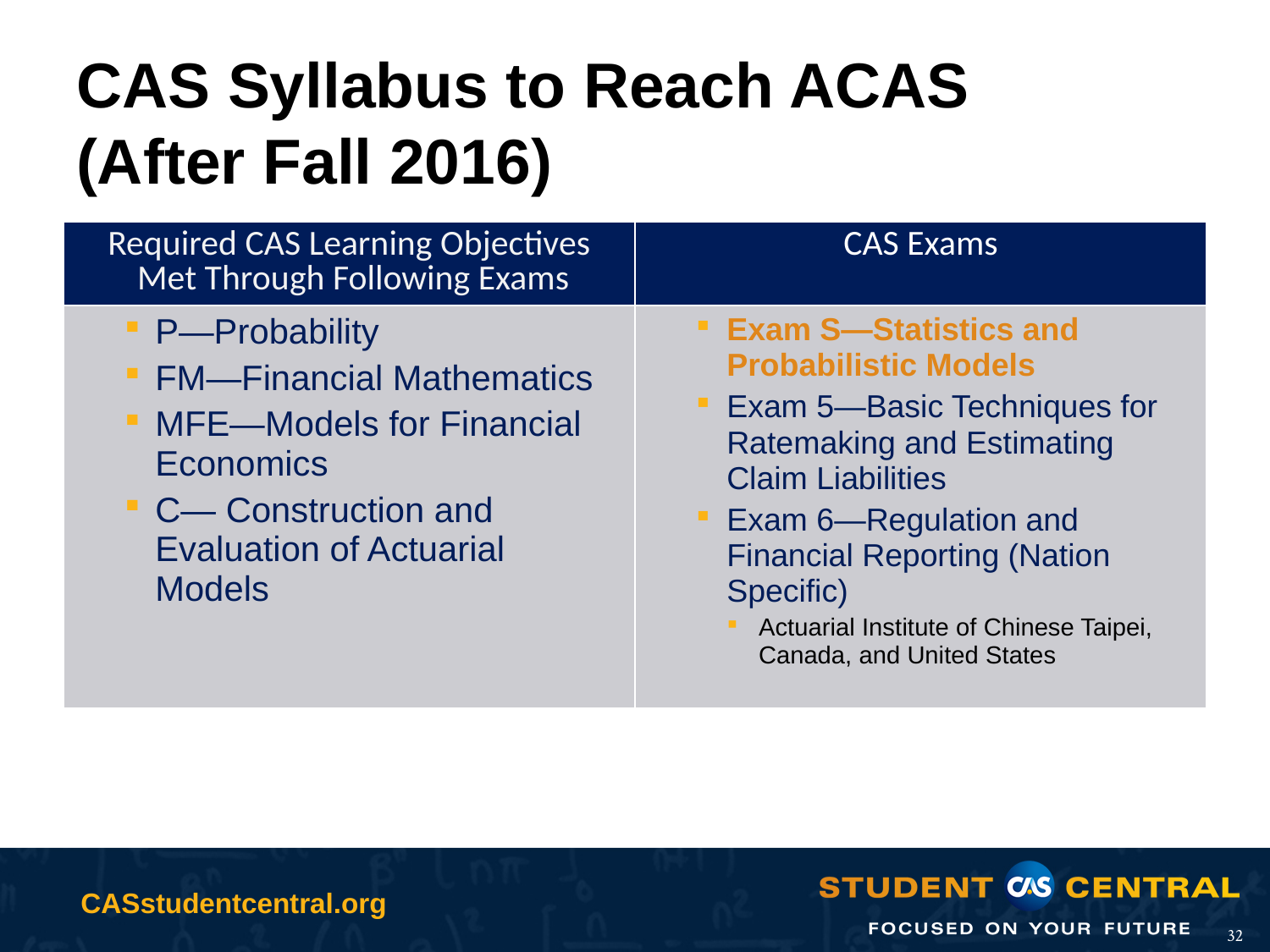

# CAS Syllabus to Reach ACAS (After Fall 2016)
| Required CAS Learning Objectives Met Through Following Exams | CAS Exams |
| --- | --- |
| P—Probability FM—Financial Mathematics MFE—Models for Financial Economics C— Construction and Evaluation of Actuarial Models | Exam S—Statistics and Probabilistic Models Exam 5—Basic Techniques for Ratemaking and Estimating Claim Liabilities Exam 6—Regulation and Financial Reporting (Nation Specific) Actuarial Institute of Chinese Taipei, Canada, and United States |
32